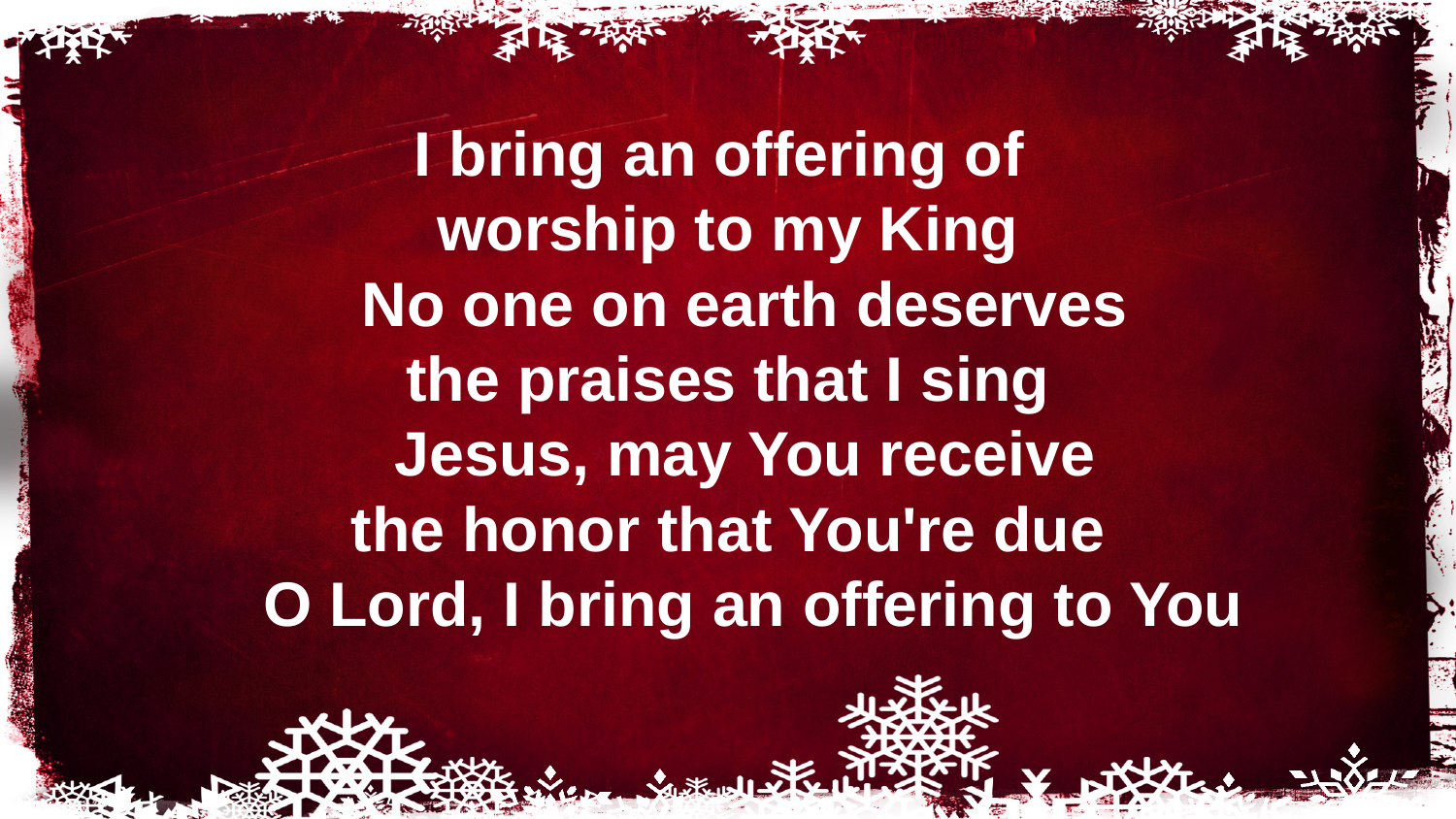

I bring an offering of
worship to my King
No one on earth deserves
the praises that I sing
Jesus, may You receive
the honor that You're due
O Lord, I bring an offering to You